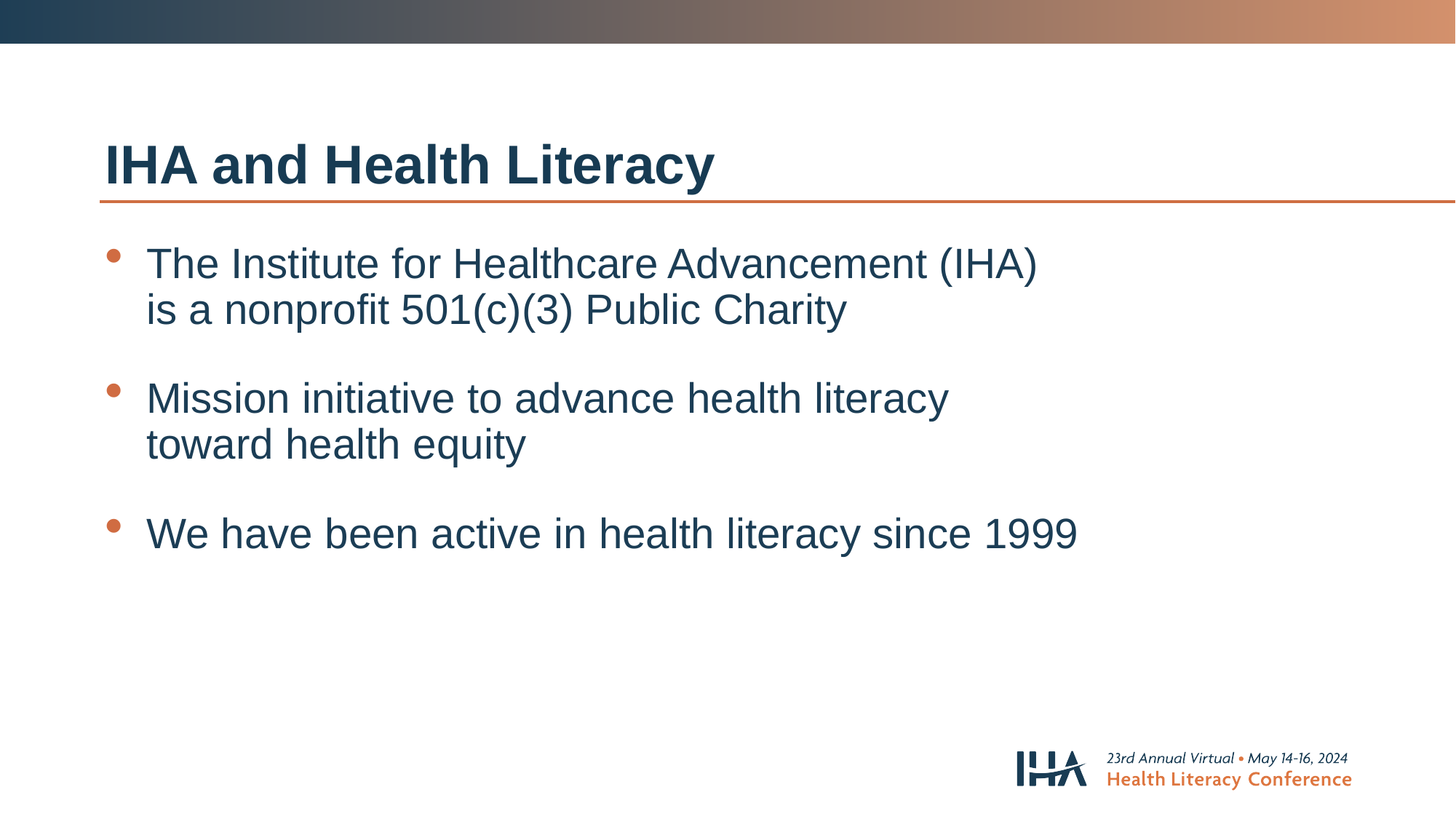

# IHA and Health Literacy
The Institute for Healthcare Advancement (IHA)
is a nonprofit 501(c)(3) Public Charity

Mission initiative to advance health literacy
toward health equity

We have been active in health literacy since 1999